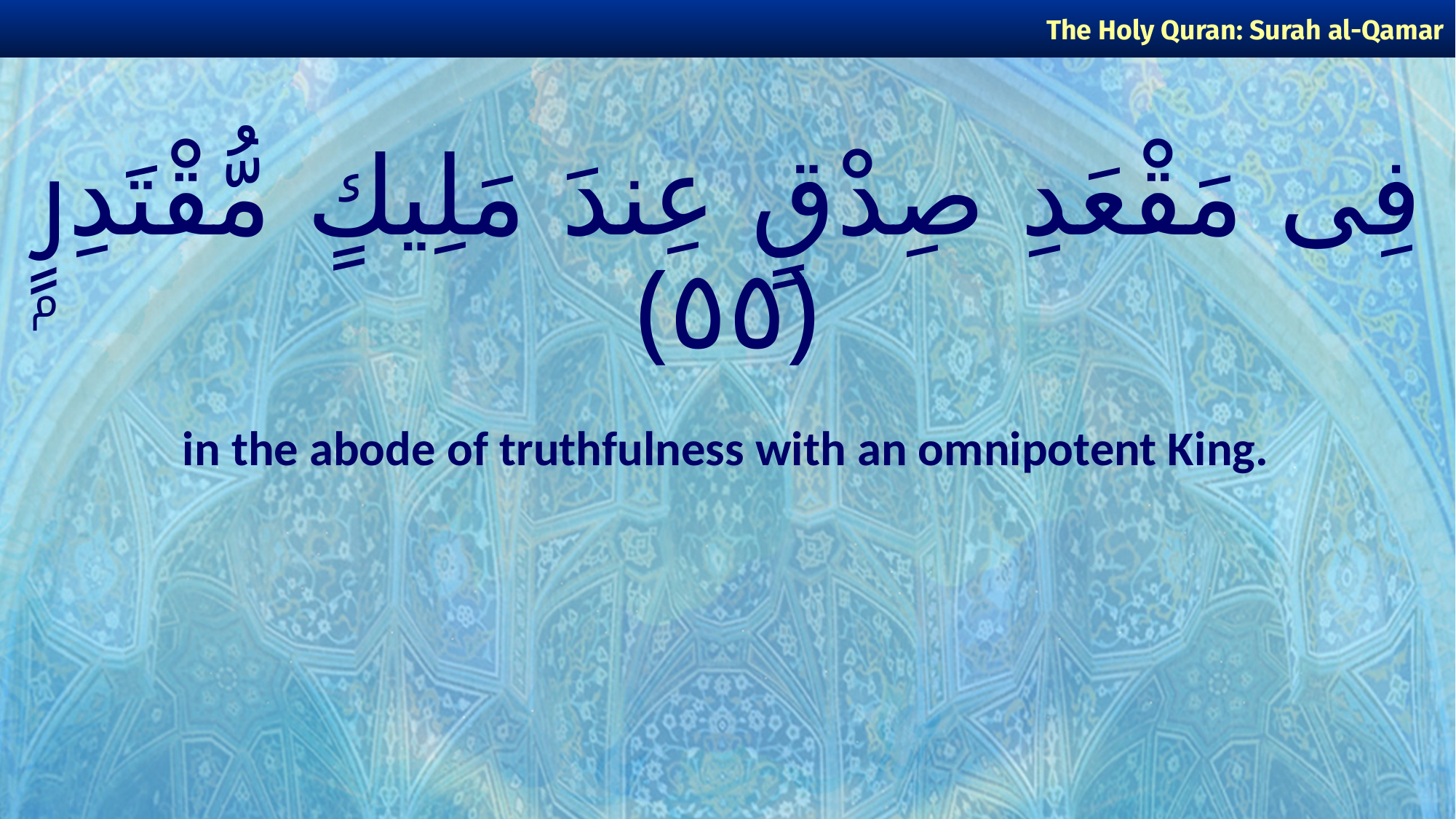

The Holy Quran: Surah al-Qamar
# فِى مَقْعَدِ صِدْقٍ عِندَ مَلِيكٍ مُّقْتَدِرٍۭ ﴿٥٥﴾
in the abode of truthfulness with an omnipotent King.